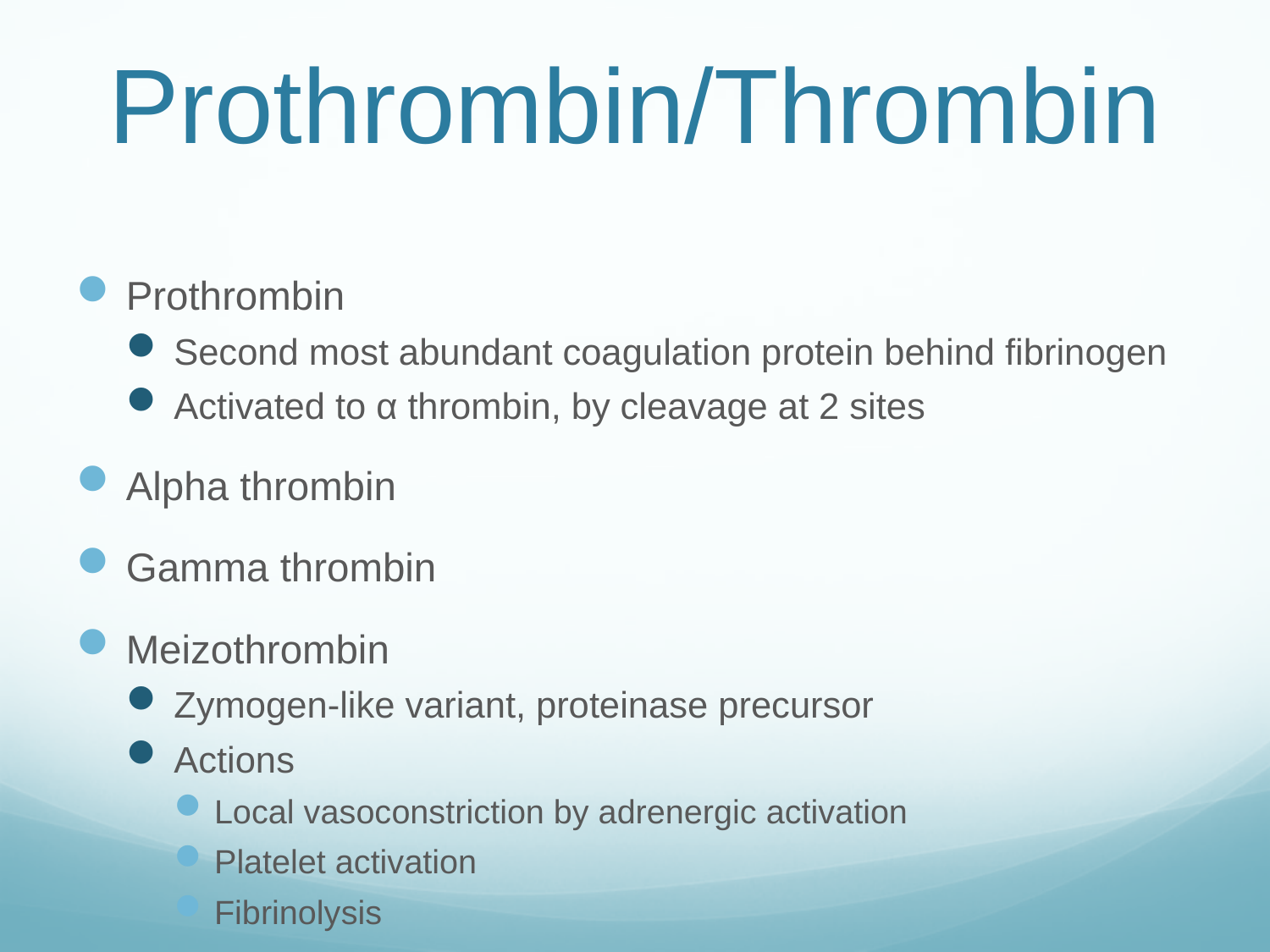

# Prothrombin/Thrombin

Prothrombin
Second most abundant coagulation protein behind fibrinogen
Activated to α thrombin, by cleavage at 2 sites
Alpha thrombin
Gamma thrombin
Meizothrombin
Zymogen-like variant, proteinase precursor
Actions
Local vasoconstriction by adrenergic activation
Platelet activation
Fibrinolysis